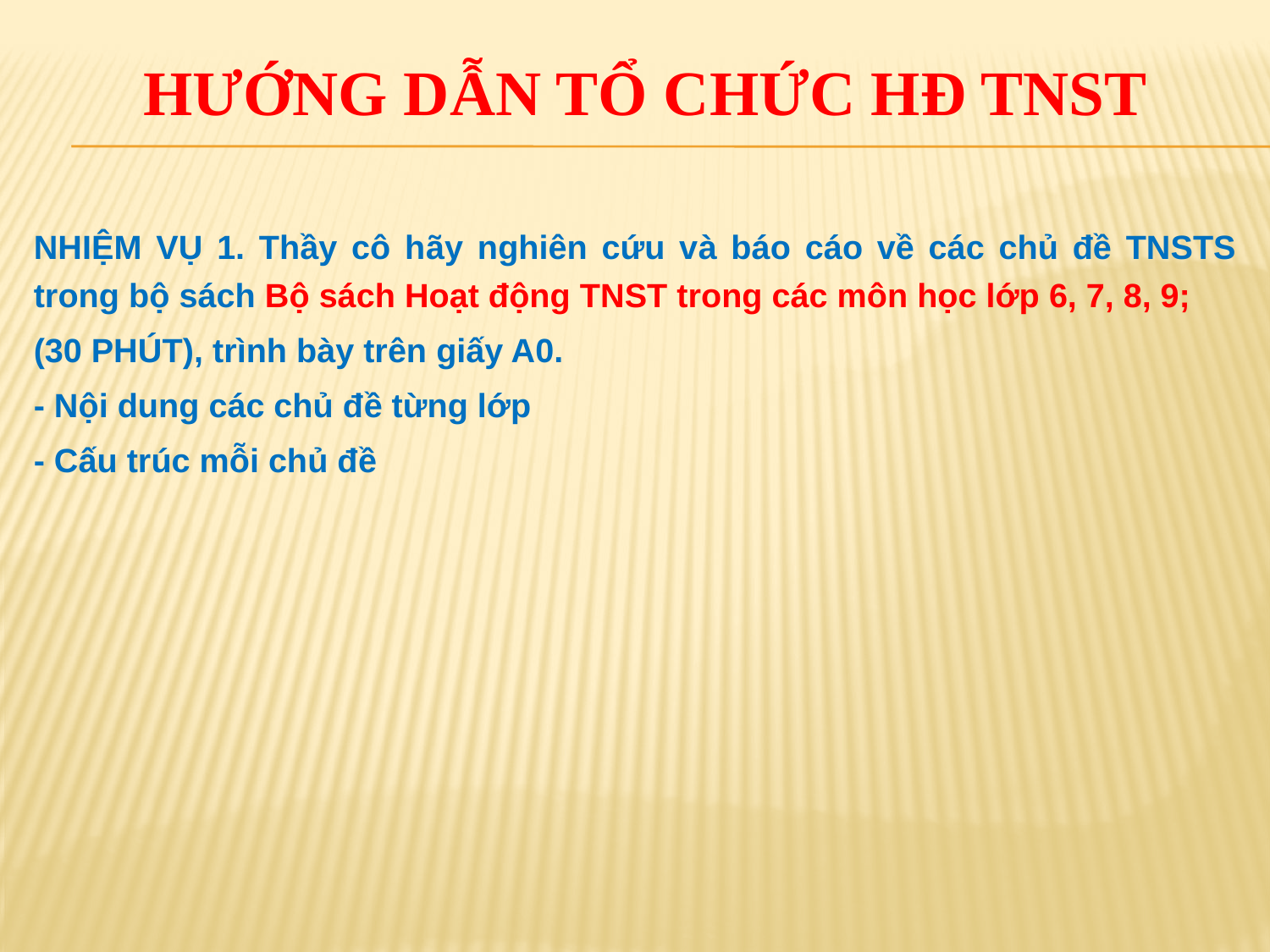

# HƯỚNG DẪN tổ chức hđ TNst

NHIỆM VỤ 1. Thầy cô hãy nghiên cứu và báo cáo về các chủ đề TNSTS trong bộ sách Bộ sách Hoạt động TNST trong các môn học lớp 6, 7, 8, 9;
(30 PHÚT), trình bày trên giấy A0.
- Nội dung các chủ đề từng lớp
- Cấu trúc mỗi chủ đề